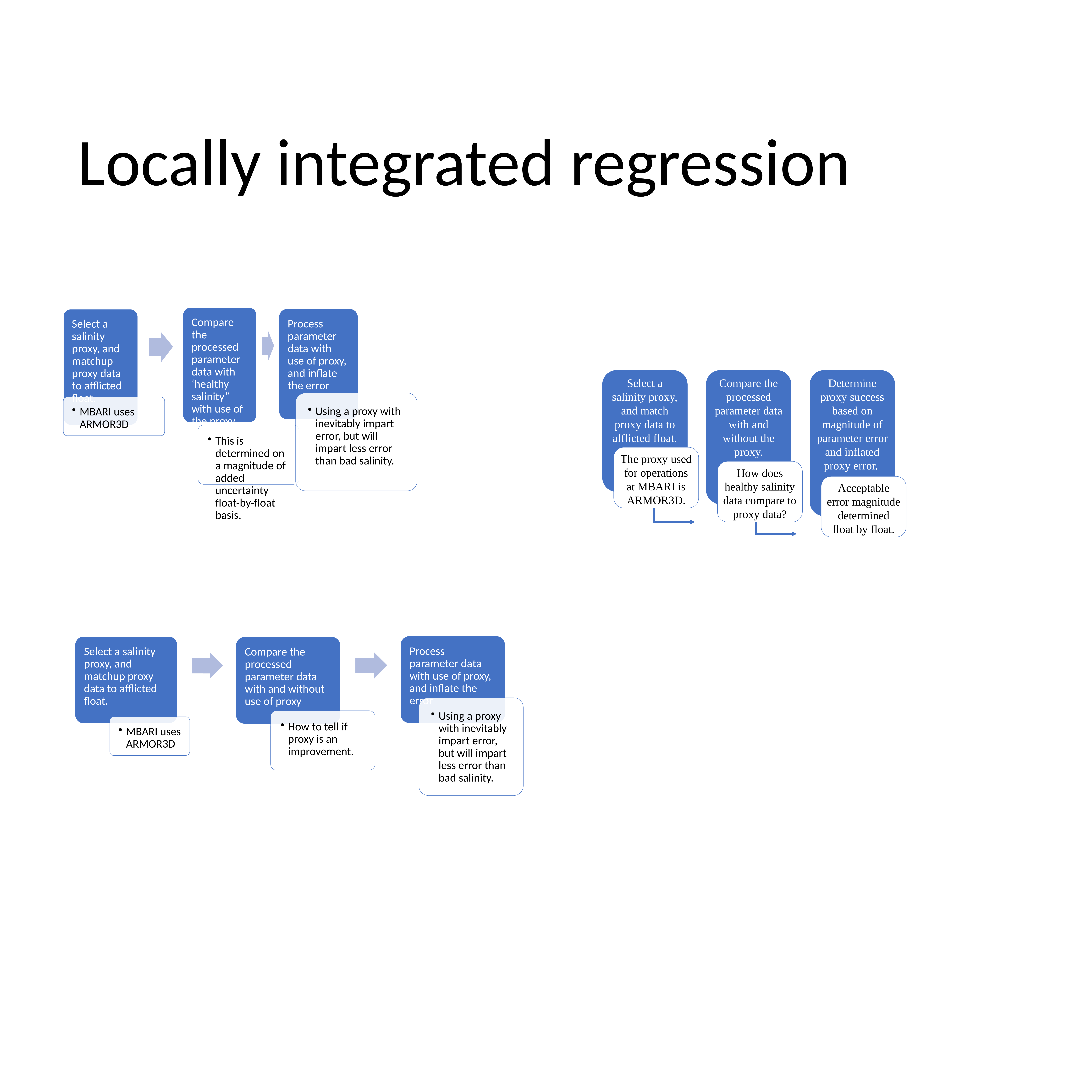

# Locally integrated regression
Select a salinity proxy, and matchup proxy data to afflicted float.
MBARI uses ARMOR3D

Compare the processed parameter data with ‘healthy salinity” with use of the proxy
This is determined on a magnitude of added uncertainty float-by-float basis.

Process parameter data with use of proxy, and inflate the error
Using a proxy with inevitably impart error, but will impart less error than bad salinity.
Select a salinity proxy, and match proxy data to afflicted float.
Compare the processed parameter data with and without the proxy.
Determine proxy success based on magnitude of parameter error and inflated proxy error.
The proxy used for operations at MBARI is ARMOR3D.
How does healthy salinity data compare to proxy data?
Acceptable error magnitude determined float by float.
Select a salinity proxy, and matchup proxy data to afflicted float.
MBARI uses ARMOR3D

Compare the processed parameter data with and without use of proxy
How to tell if proxy is an improvement.

Process parameter data with use of proxy, and inflate the error
Using a proxy with inevitably impart error, but will impart less error than bad salinity.